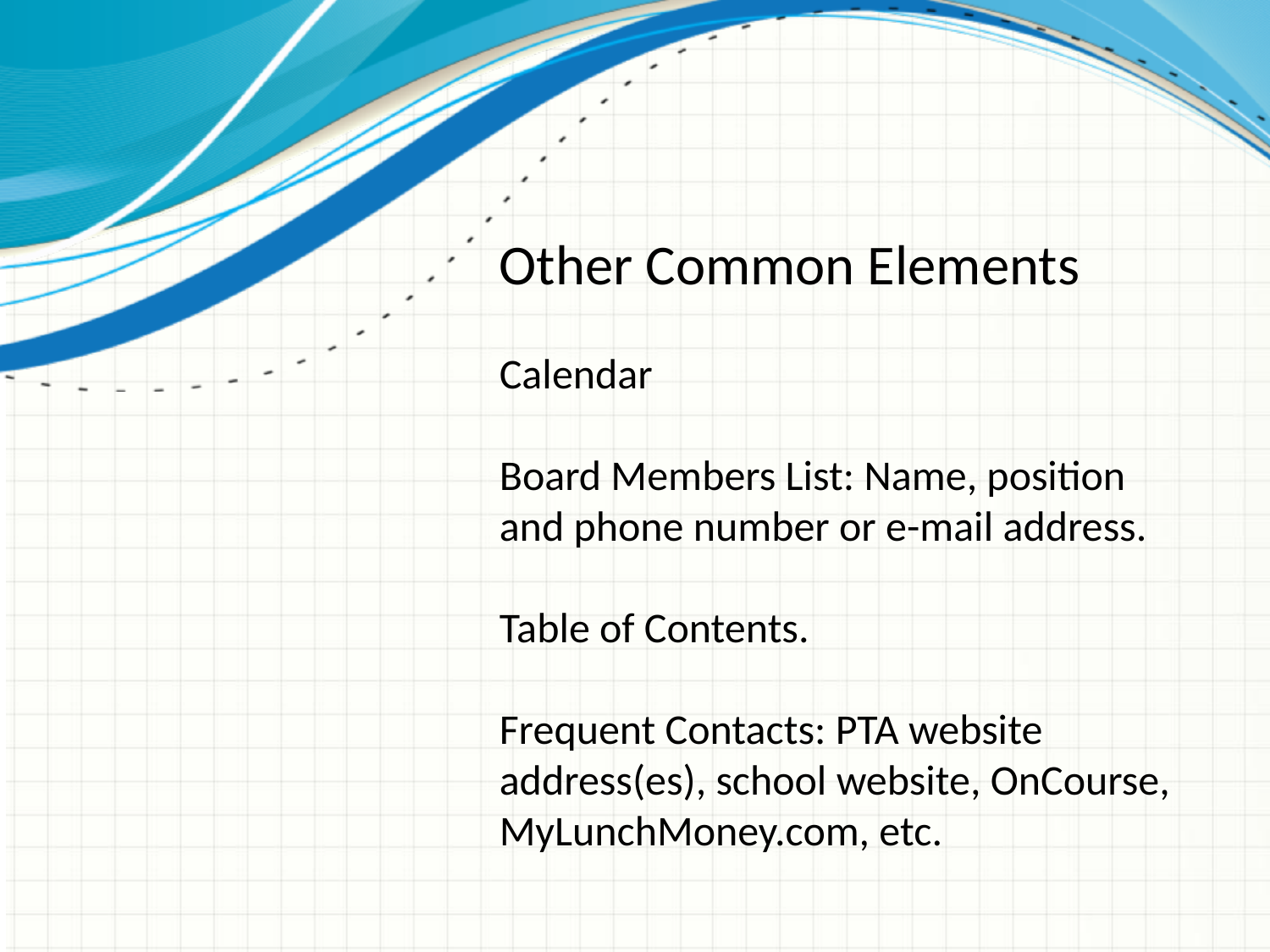

Other Common Elements

Calendar

Board Members List: Name, position and phone number or e-mail address.

Table of Contents.

Frequent Contacts: PTA website address(es), school website, OnCourse, MyLunchMoney.com, etc.